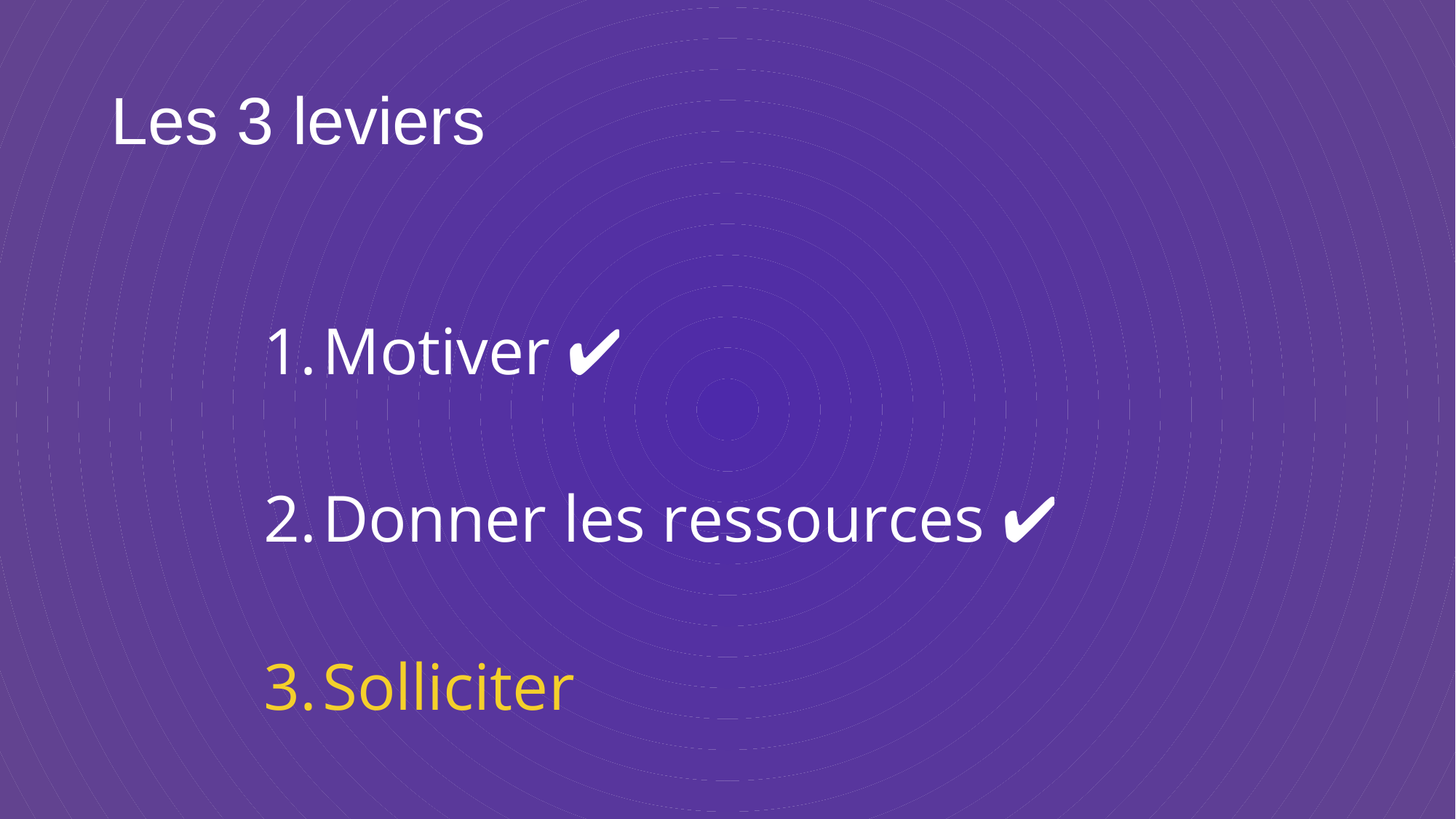

# Les 3 leviers

Motiver ✔

Donner les ressources ✔

Solliciter